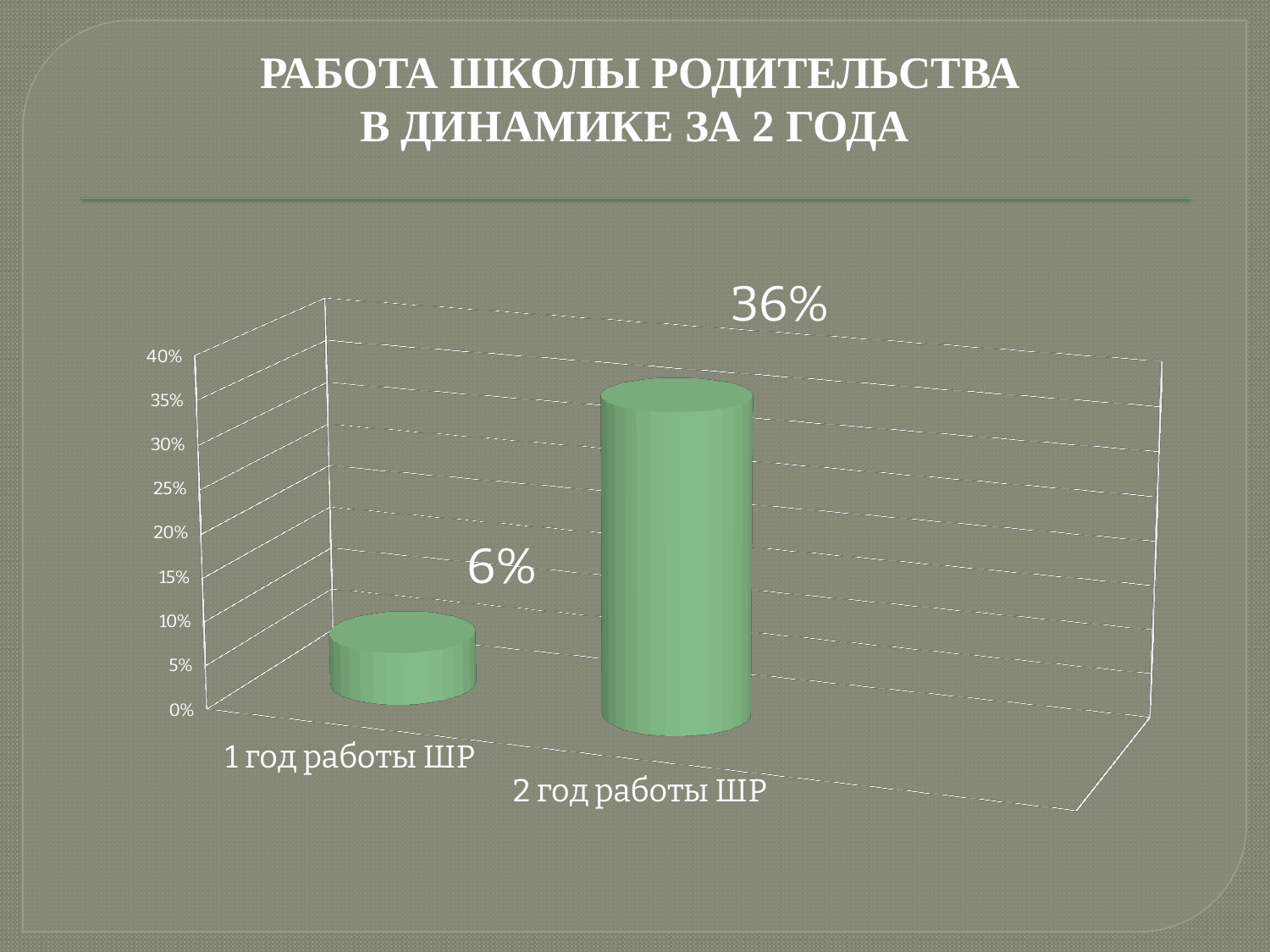

# РАБОТА ШКОЛЫ РОДИТЕЛЬСТВА В ДИНАМИКЕ ЗА 2 ГОДА

[unsupported chart]